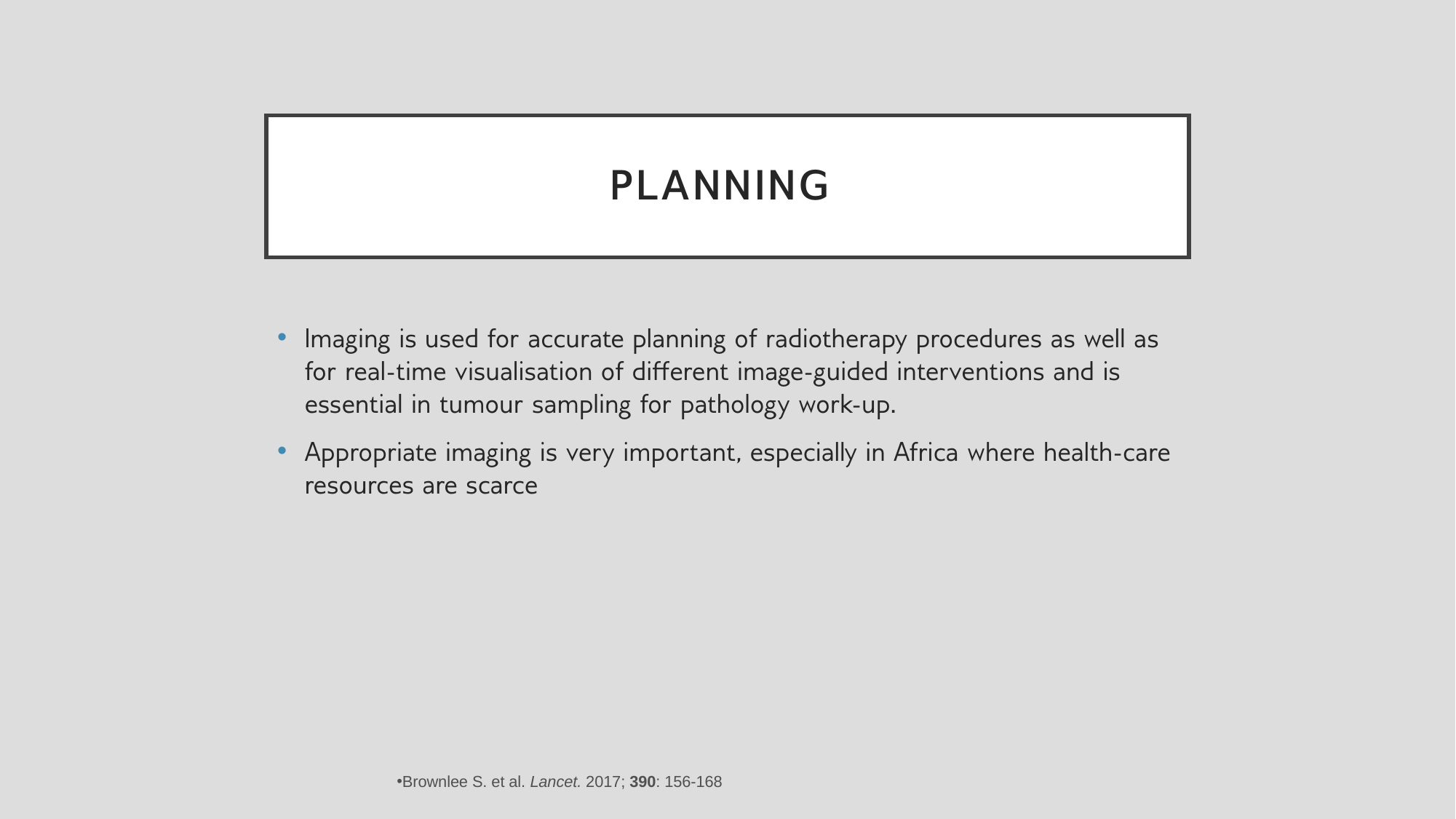

# planning
Imaging is used for accurate planning of radiotherapy procedures as well as for real-time visualisation of different image-guided interventions and is essential in tumour sampling for pathology work-up.
Appropriate imaging is very important, especially in Africa where health-care resources are scarce

Brownlee S. et al. Lancet. 2017; 390: 156-168